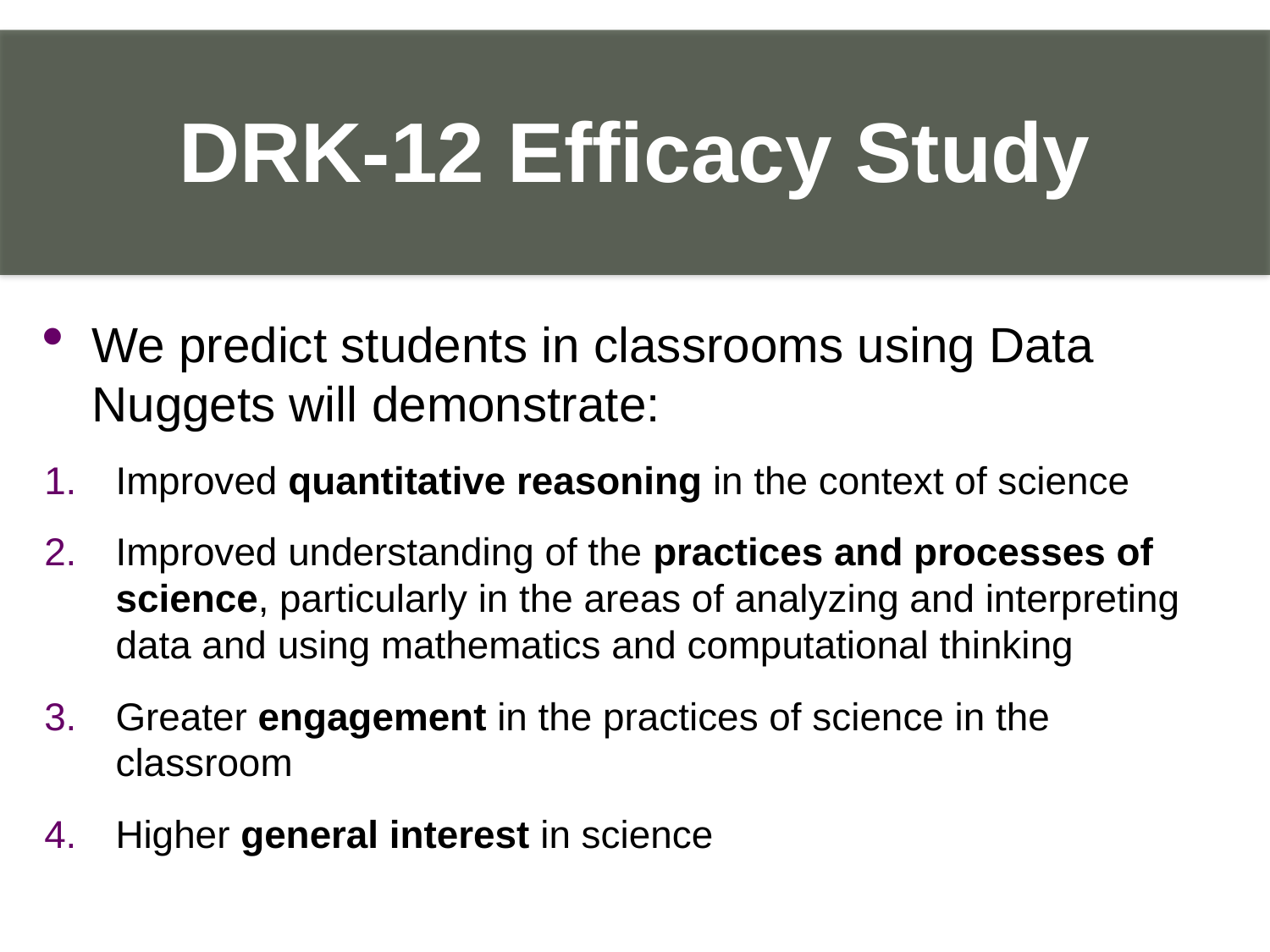

DRK-12 Efficacy Study
_
We predict students in classrooms using Data Nuggets will demonstrate:
Improved quantitative reasoning in the context of science
Improved understanding of the practices and processes of science, particularly in the areas of analyzing and interpreting data and using mathematics and computational thinking
Greater engagement in the practices of science in the classroom
Higher general interest in science